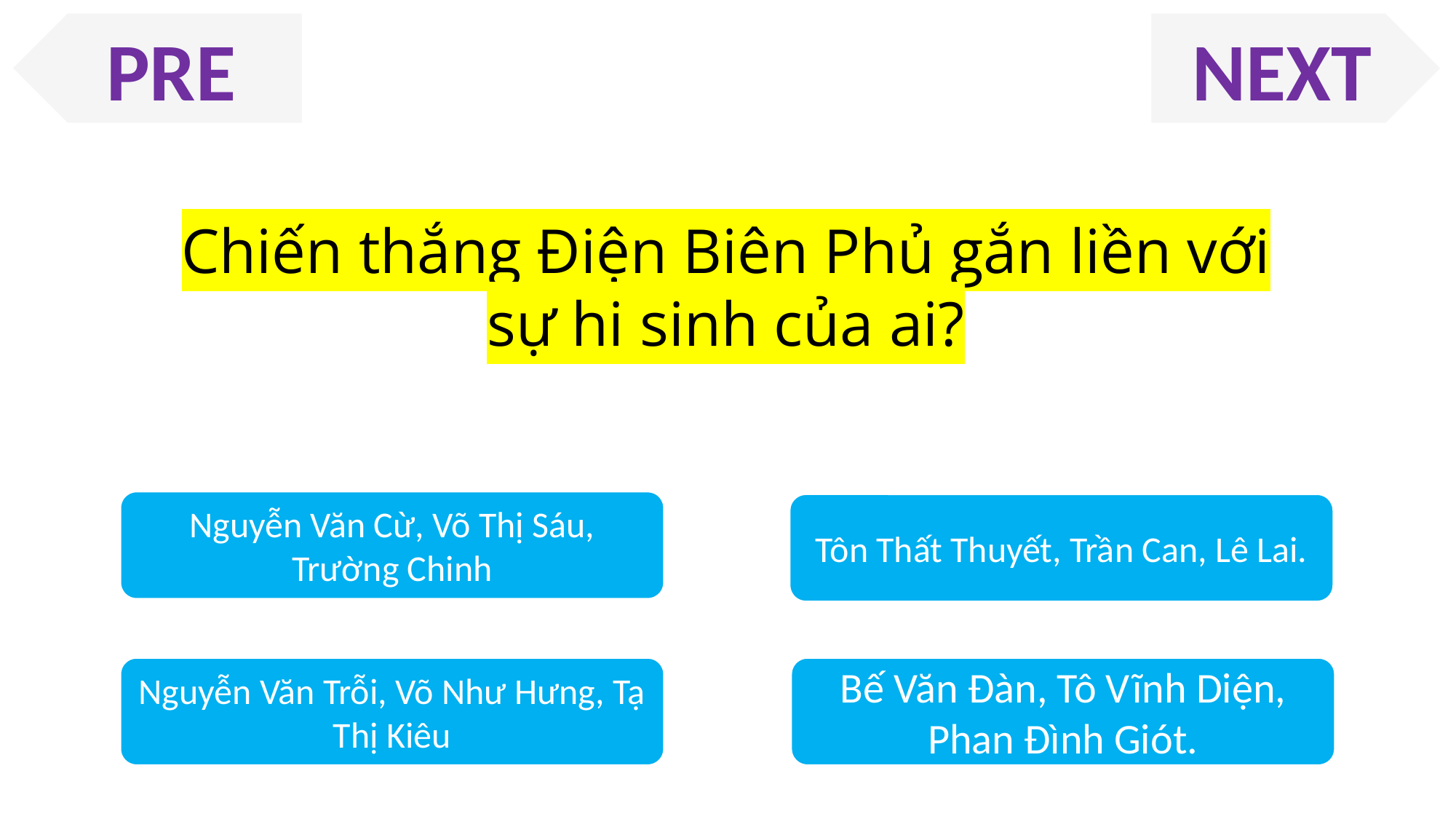

PRE
NEXT
Chiến thắng Điện Biên Phủ gắn liền với sự hi sinh của ai?
Nguyễn Văn Cừ, Võ Thị Sáu, Trường Chinh
Tôn Thất Thuyết, Trần Can, Lê Lai.
Nguyễn Văn Trỗi, Võ Như Hưng, Tạ Thị Kiêu
Bế Văn Đàn, Tô Vĩnh Diện, Phan Đình Giót.